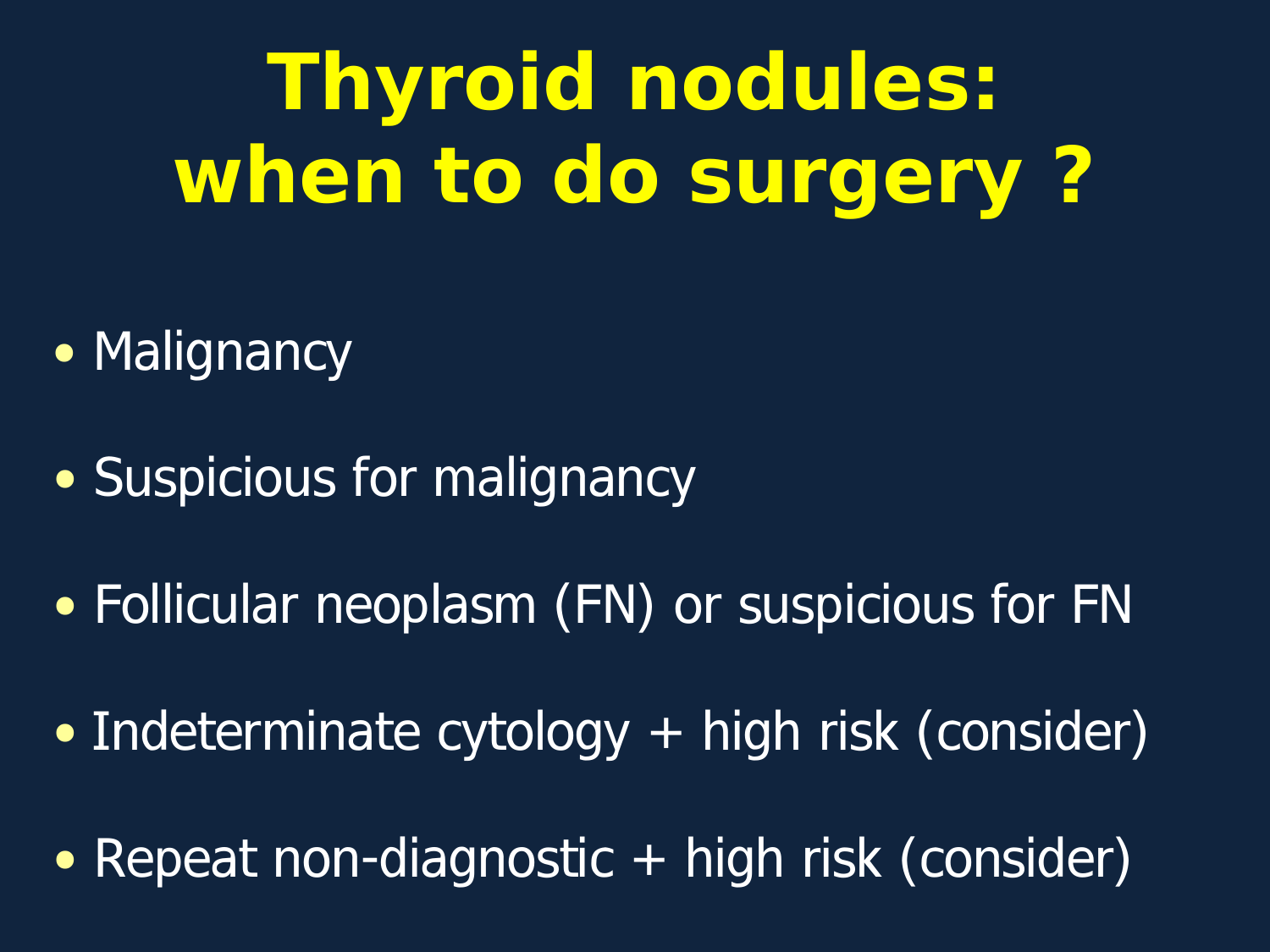

# Thyroid nodules: when to do surgery ?
 • Malignancy
 • Suspicious for malignancy
 • Follicular neoplasm (FN) or suspicious for FN
 • Indeterminate cytology + high risk (consider)
 • Repeat non-diagnostic + high risk (consider)